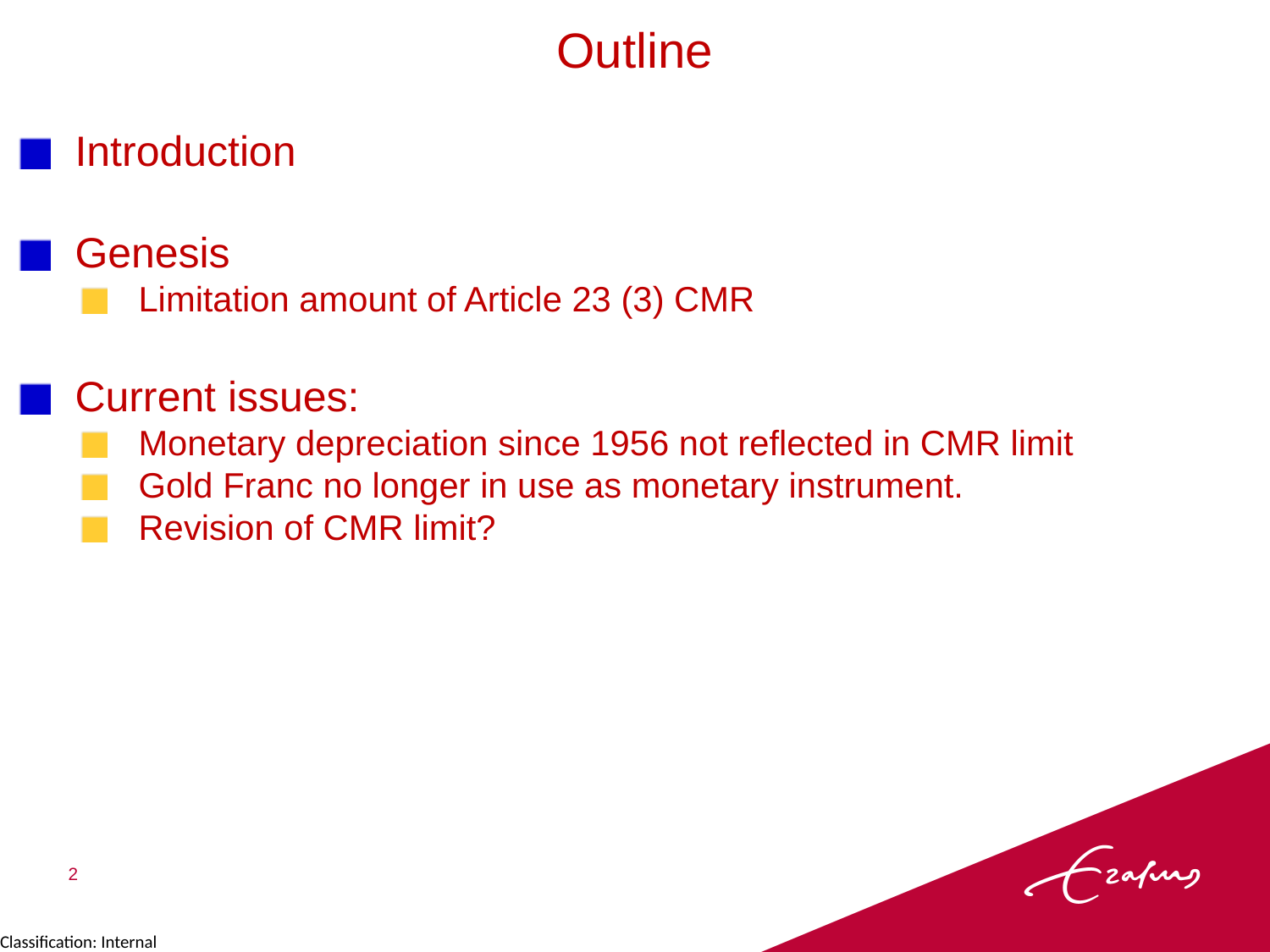

Outline

Introduction

Genesis
Limitation amount of Article 23 (3) CMR

Current issues:
Monetary depreciation since 1956 not reflected in CMR limit
Gold Franc no longer in use as monetary instrument.
Revision of CMR limit?
2